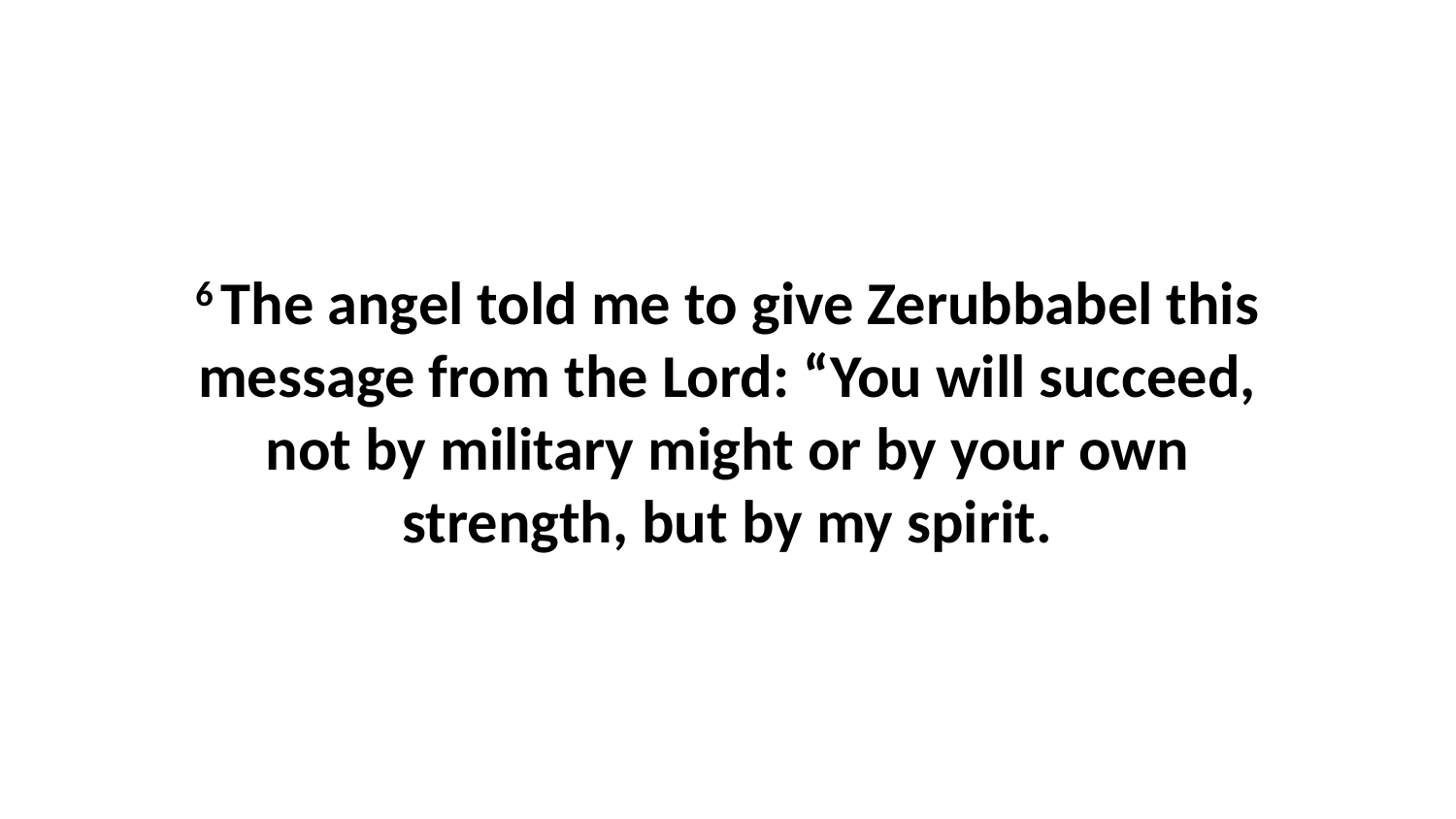

6 The angel told me to give Zerubbabel this message from the Lord: “You will succeed, not by military might or by your own strength, but by my spirit.